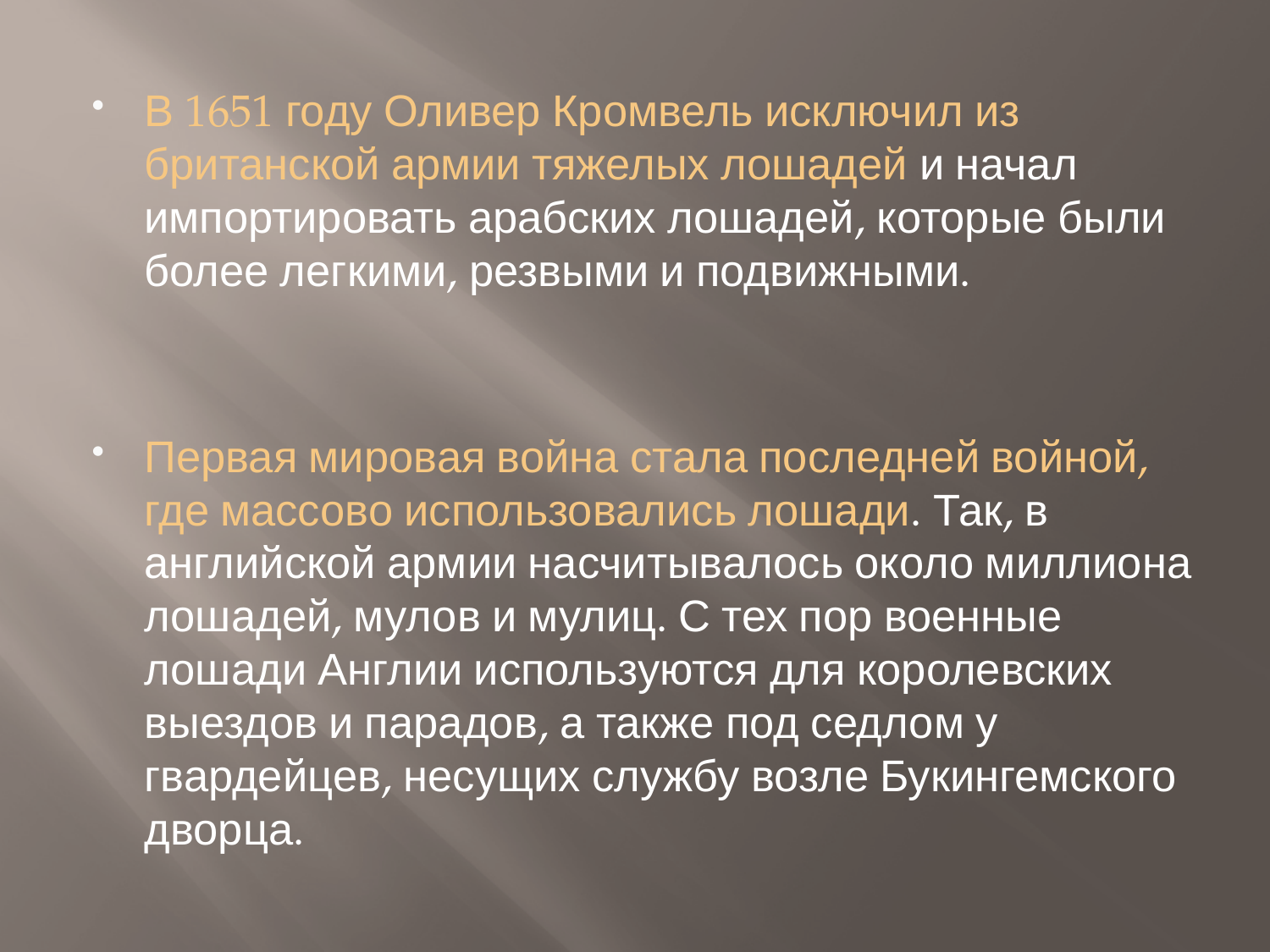

В 1651 году Оливер Кромвель исключил из британской армии тяжелых лошадей и начал импортировать арабских лошадей, которые были более легкими, резвыми и подвижными.

Первая мировая война стала последней войной, где массово использовались лошади. Так, в английской армии насчитывалось около миллиона лошадей, мулов и мулиц. С тех пор военные лошади Англии используются для королевских выездов и парадов, а также под седлом у гвардейцев, несущих службу возле Букингемского дворца.